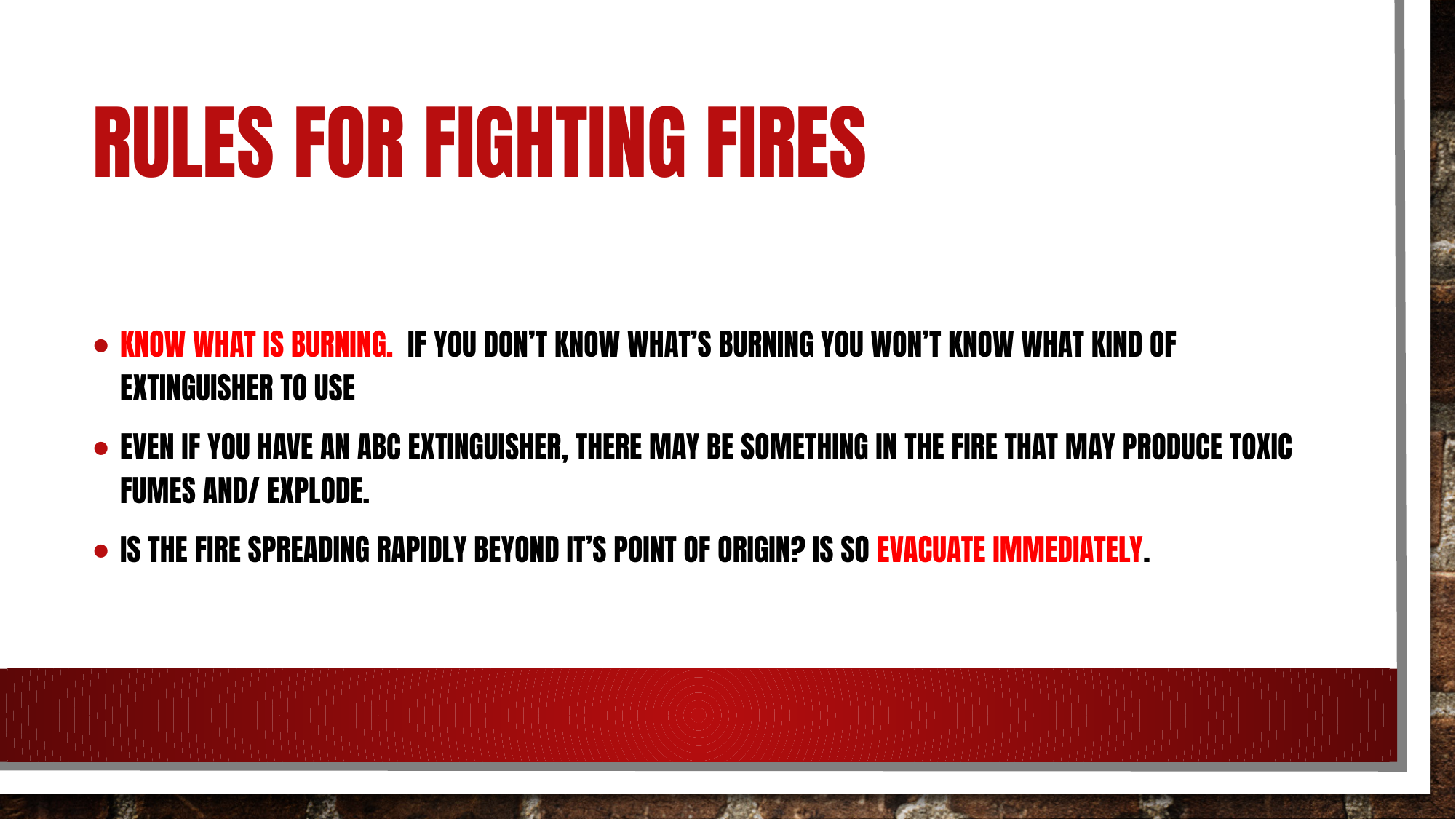

# Rules for fighting fires
Know what is burning.  If you don’t know what’s burning you won’t know what kind of extinguisher to use
Even if you have an abc extinguisher, there may be something in the fire that may produce toxic fumes and/ explode.
Is the fire spreading rapidly beyond it’s point of origin? Is so evacuate immediately.